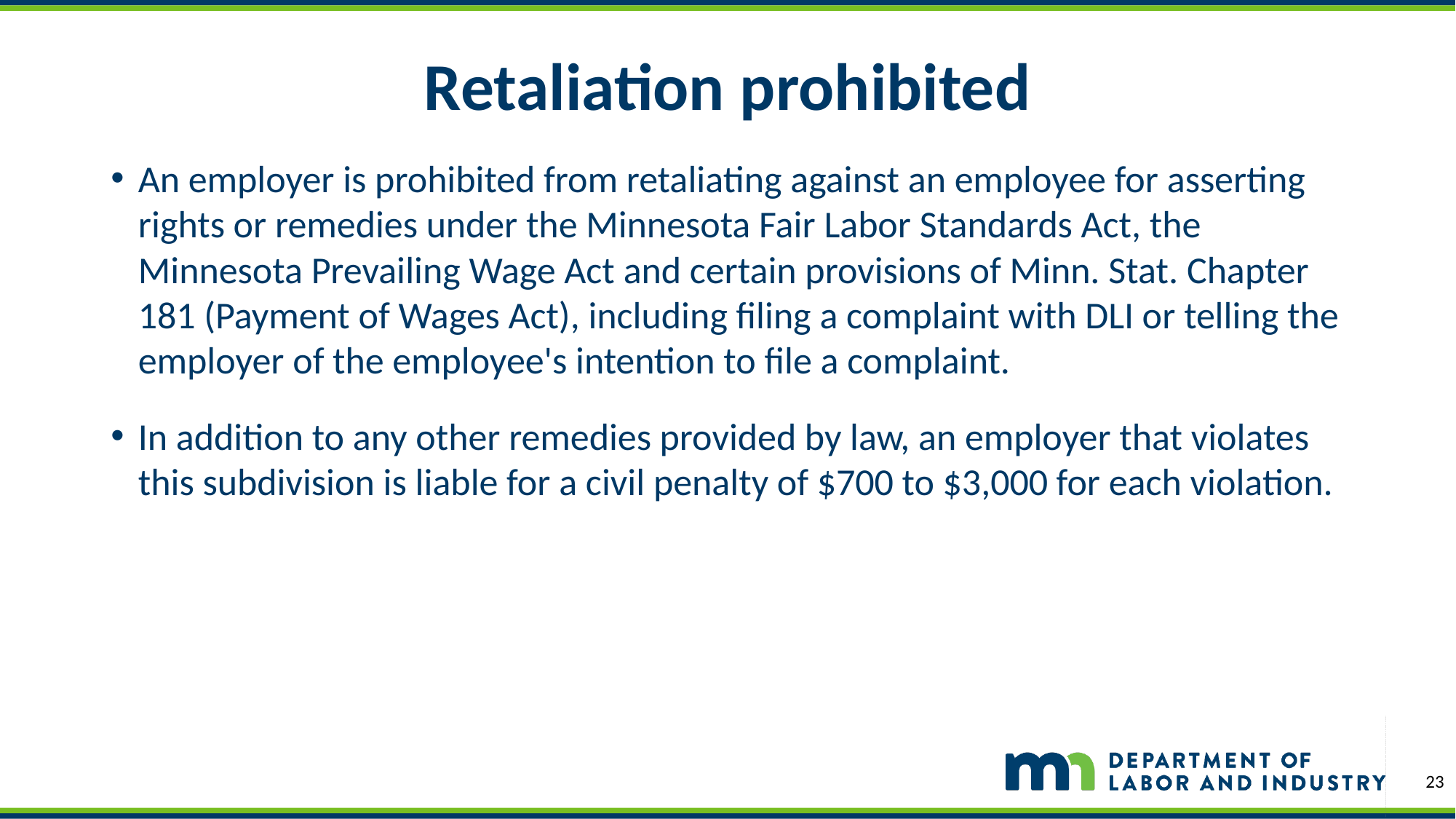

# Retaliation prohibited
An employer is prohibited from retaliating against an employee for asserting rights or remedies under the Minnesota Fair Labor Standards Act, the Minnesota Prevailing Wage Act and certain provisions of Minn. Stat. Chapter 181 (Payment of Wages Act), including filing a complaint with DLI or telling the employer of the employee's intention to file a complaint.
In addition to any other remedies provided by law, an employer that violates this subdivision is liable for a civil penalty of $700 to $3,000 for each violation.
23